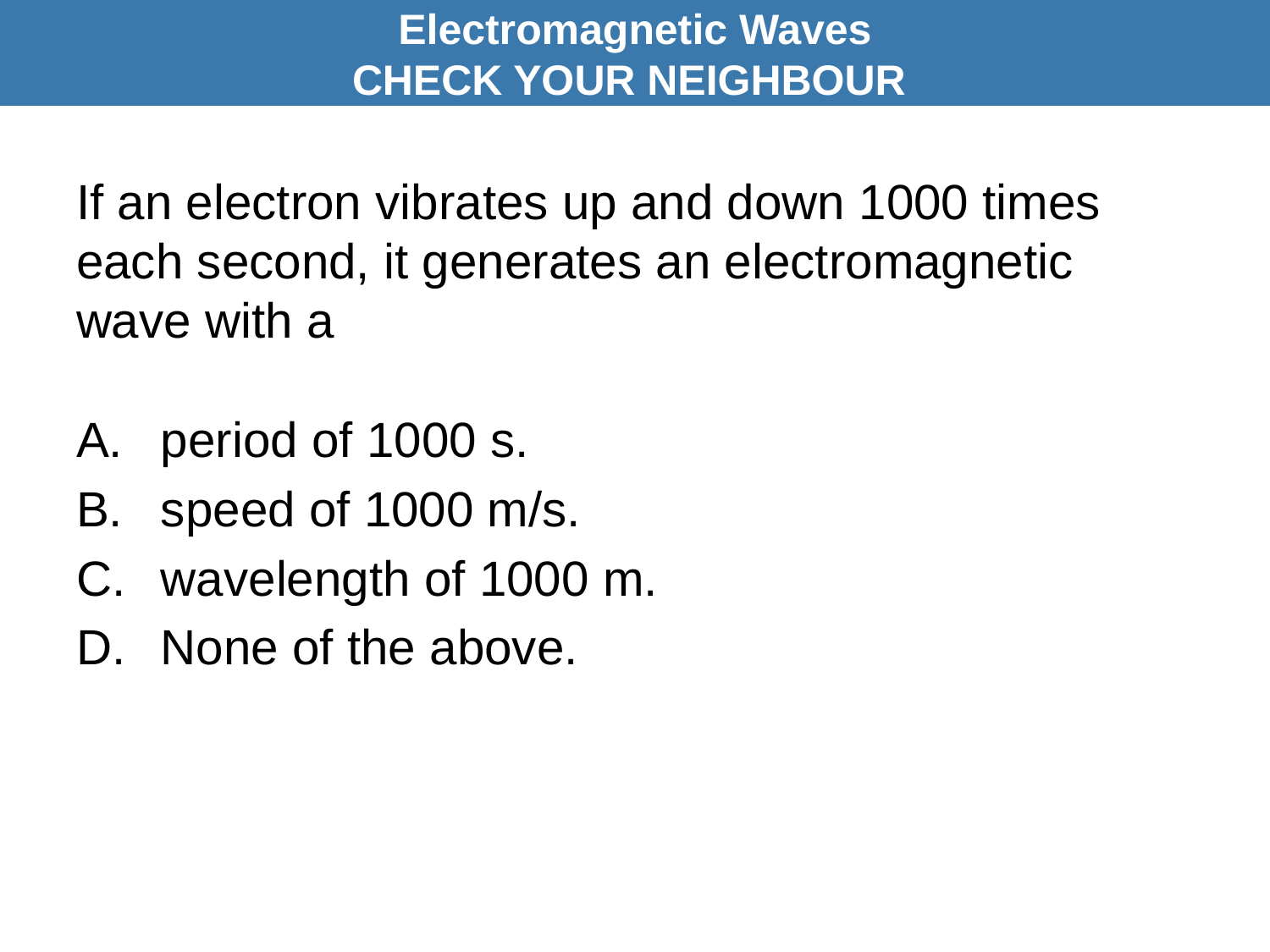

Electromagnetic Waves
CHECK YOUR NEIGHBOUR
# If an electron vibrates up and down 1000 times each second, it generates an electromagnetic wave with a
A.	period of 1000 s.
speed of 1000 m/s.
wavelength of 1000 m.
None of the above.